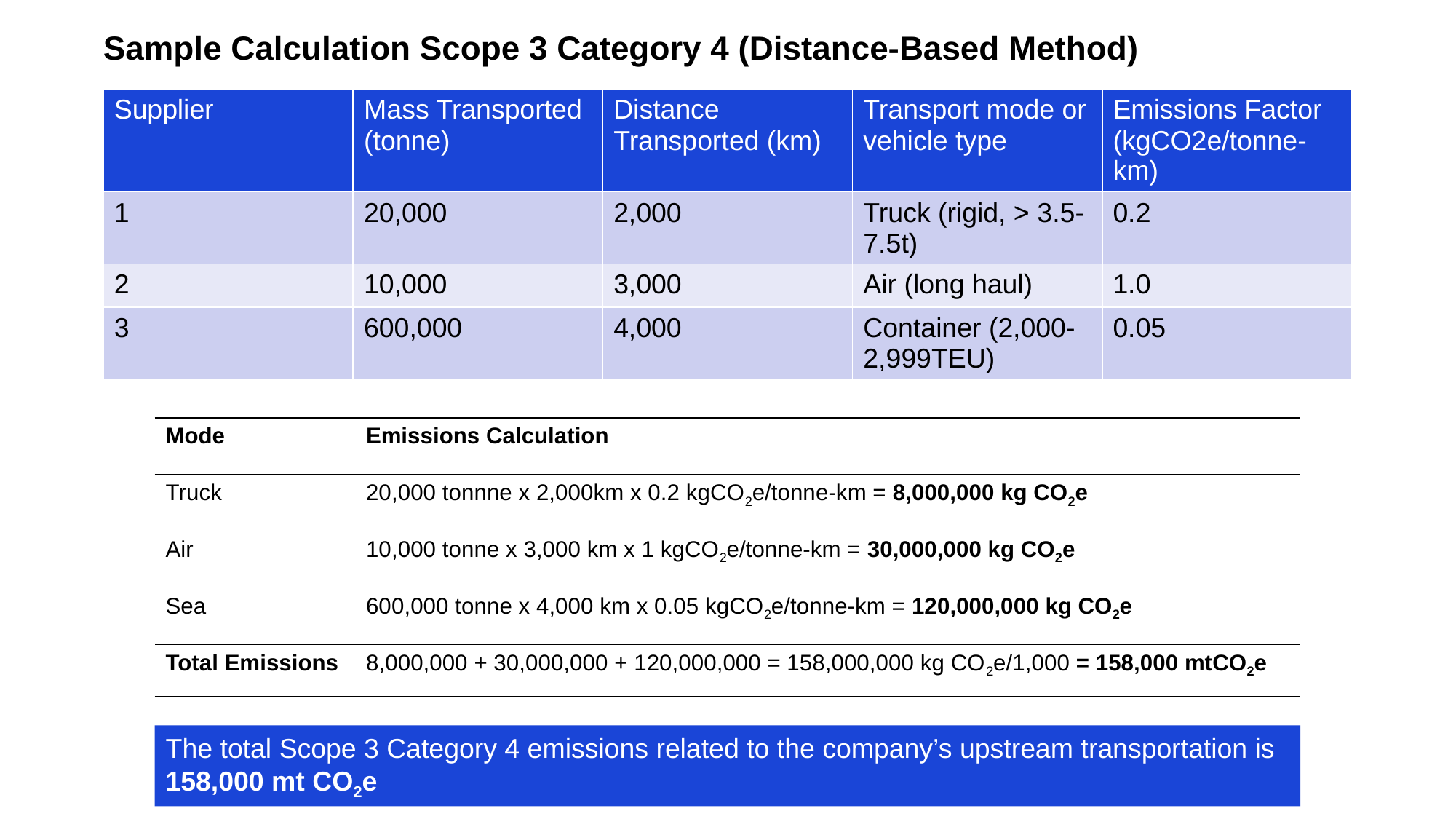

Sample Calculation Scope 3 Category 4 (Distance-Based Method)
| Supplier | Mass Transported (tonne) | Distance Transported (km) | Transport mode or vehicle type | Emissions Factor (kgCO2e/tonne-km) |
| --- | --- | --- | --- | --- |
| 1 | 20,000 | 2,000 | Truck (rigid, > 3.5-7.5t) | 0.2 |
| 2 | 10,000 | 3,000 | Air (long haul) | 1.0 |
| 3 | 600,000 | 4,000 | Container (2,000-2,999TEU) | 0.05 |
| Mode | Emissions Calculation |
| --- | --- |
| Truck | 20,000 tonnne x 2,000km x 0.2 kgCO2e/tonne-km = 8,000,000 kg CO2e |
| Air | 10,000 tonne x 3,000 km x 1 kgCO2e/tonne-km = 30,000,000 kg CO2e |
| Sea | 600,000 tonne x 4,000 km x 0.05 kgCO2e/tonne-km = 120,000,000 kg CO2e |
| Total Emissions | 8,000,000 + 30,000,000 + 120,000,000 = 158,000,000 kg CO2e/1,000 = 158,000 mtCO2e |
The total Scope 3 Category 4 emissions related to the company’s upstream transportation is 158,000 mt CO2e